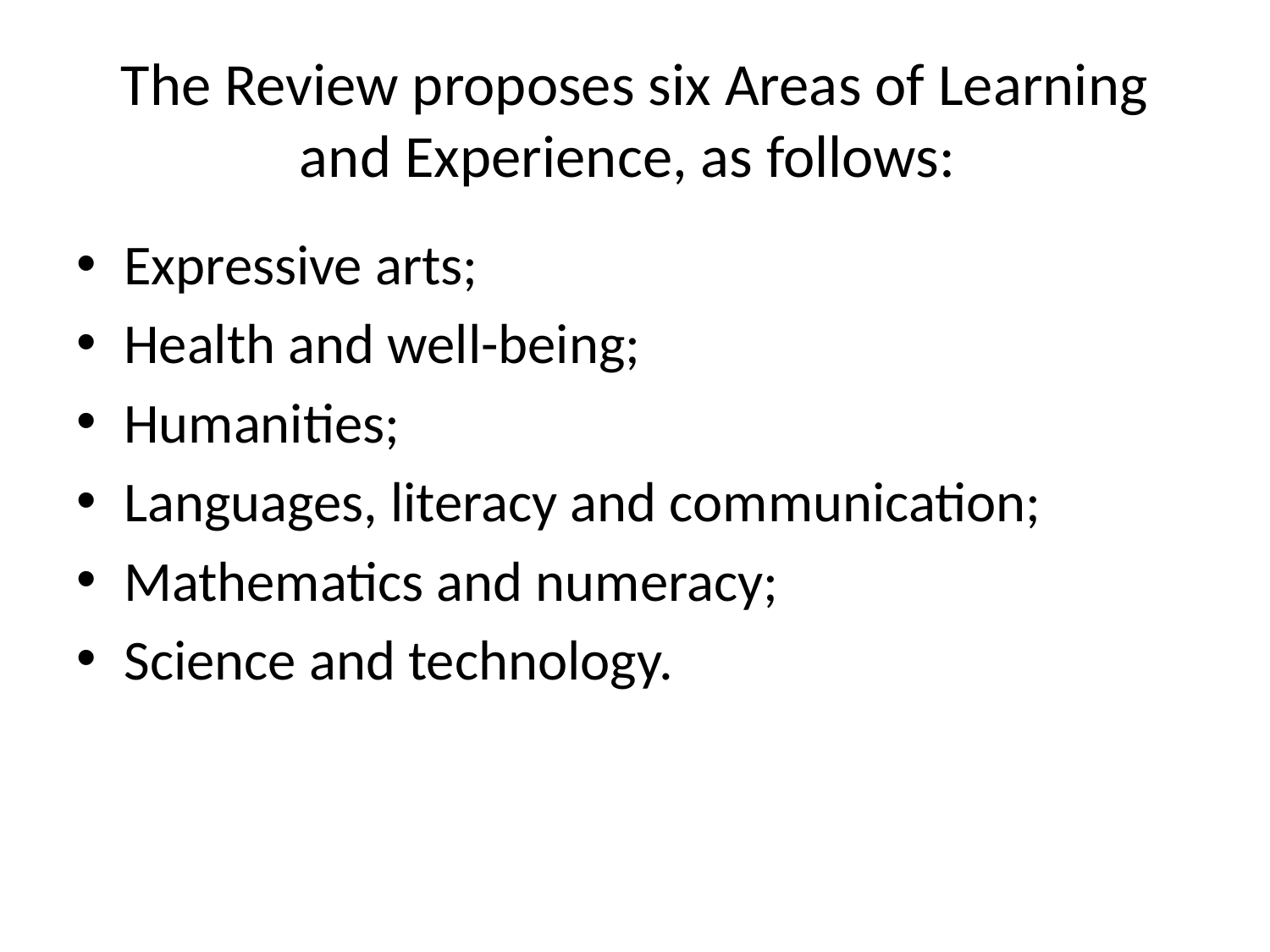

# The Review proposes six Areas of Learning and Experience, as follows:
Expressive arts;
Health and well-being;
Humanities;
Languages, literacy and communication;
Mathematics and numeracy;
Science and technology.